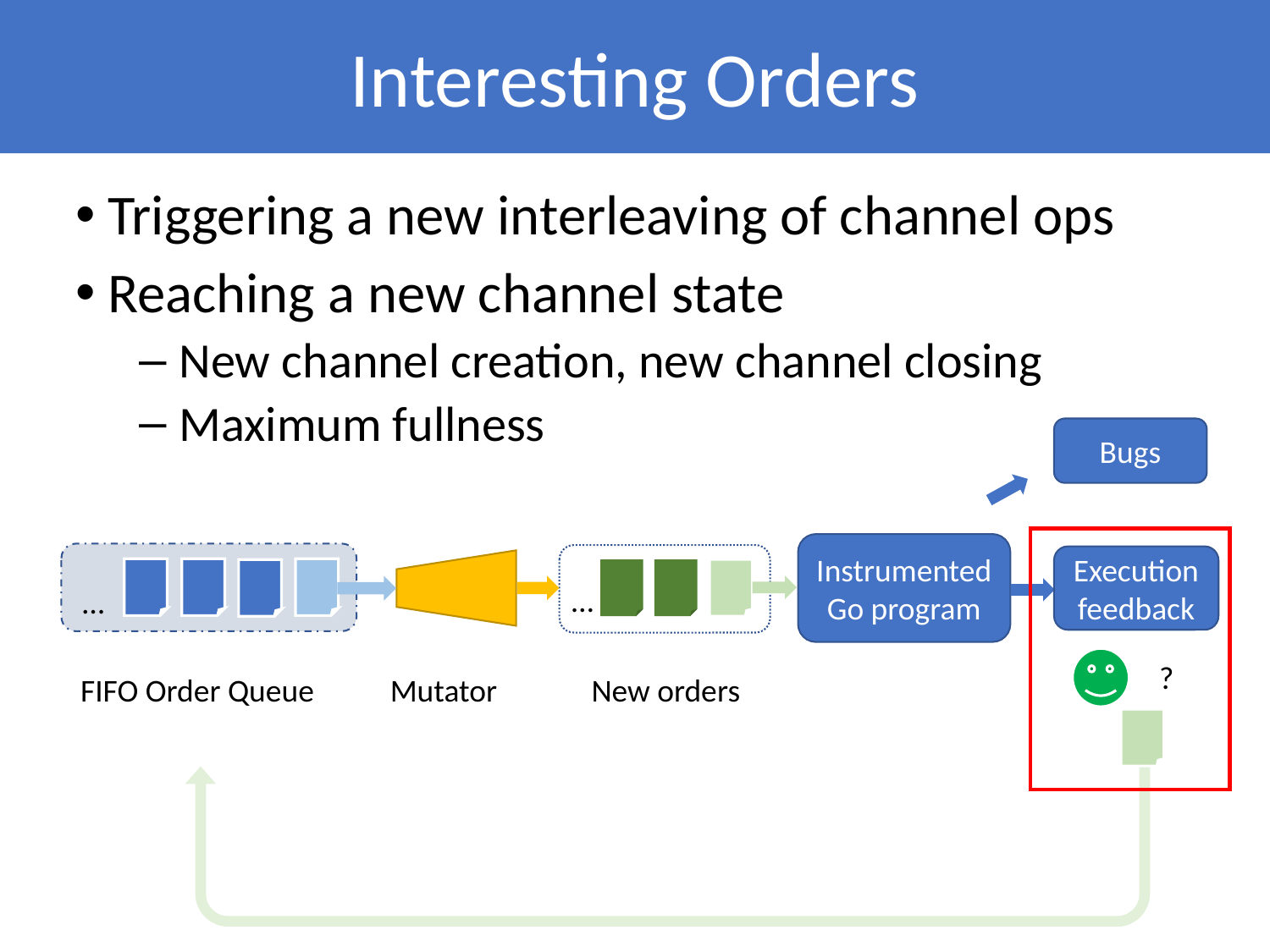

Interesting Orders
Triggering a new interleaving of channel ops
Reaching a new channel state
New channel creation, new channel closing
Maximum fullness

Bugs

Instrumented Go program

Execution feedback

…

…

?
FIFO Order Queue
Mutator
New orders